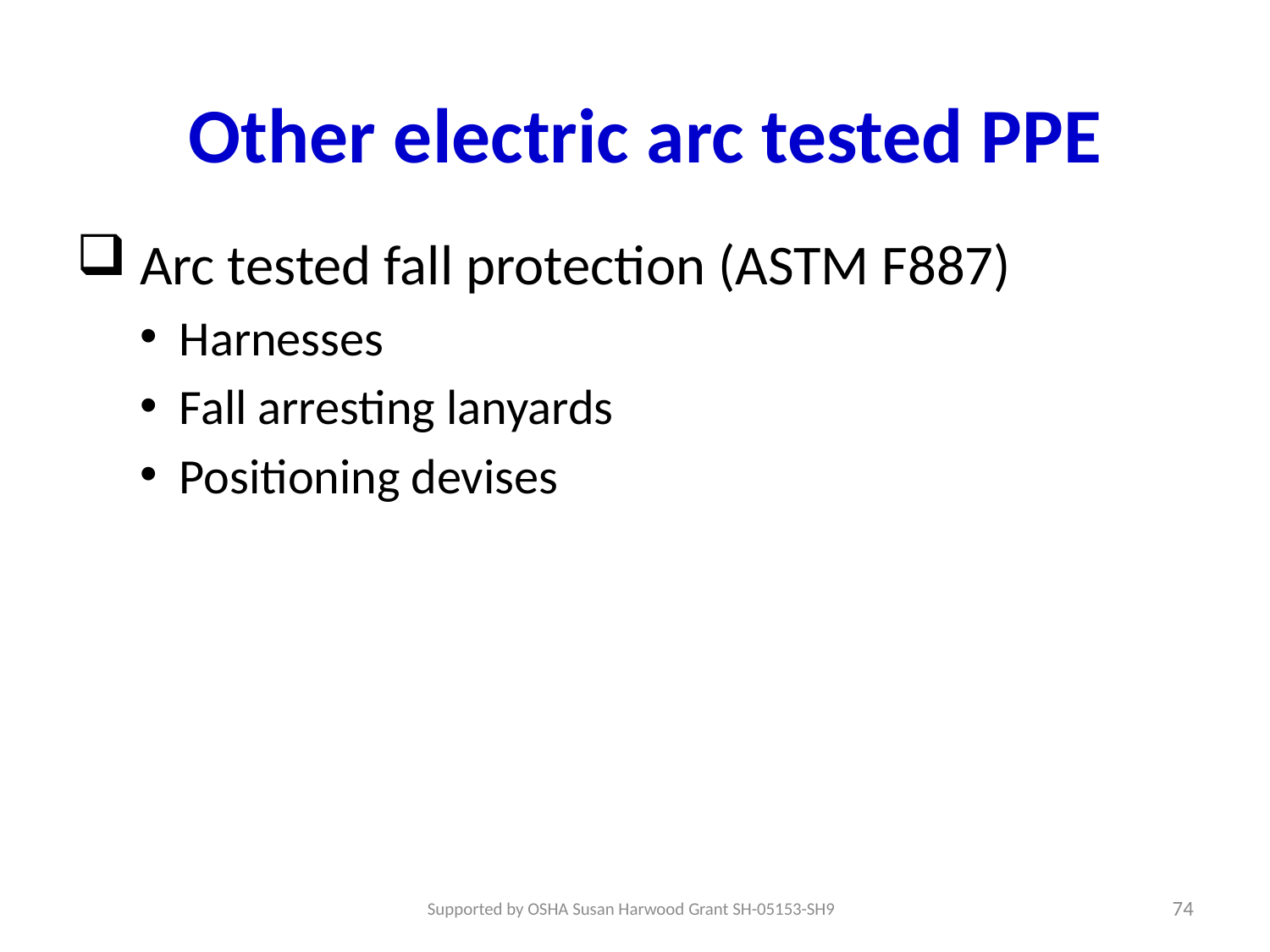

# Other electric arc tested PPE
Arc tested fall protection (ASTM F887)
Harnesses
Fall arresting lanyards
Positioning devises

74
Supported by OSHA Susan Harwood Grant SH-05153-SH9